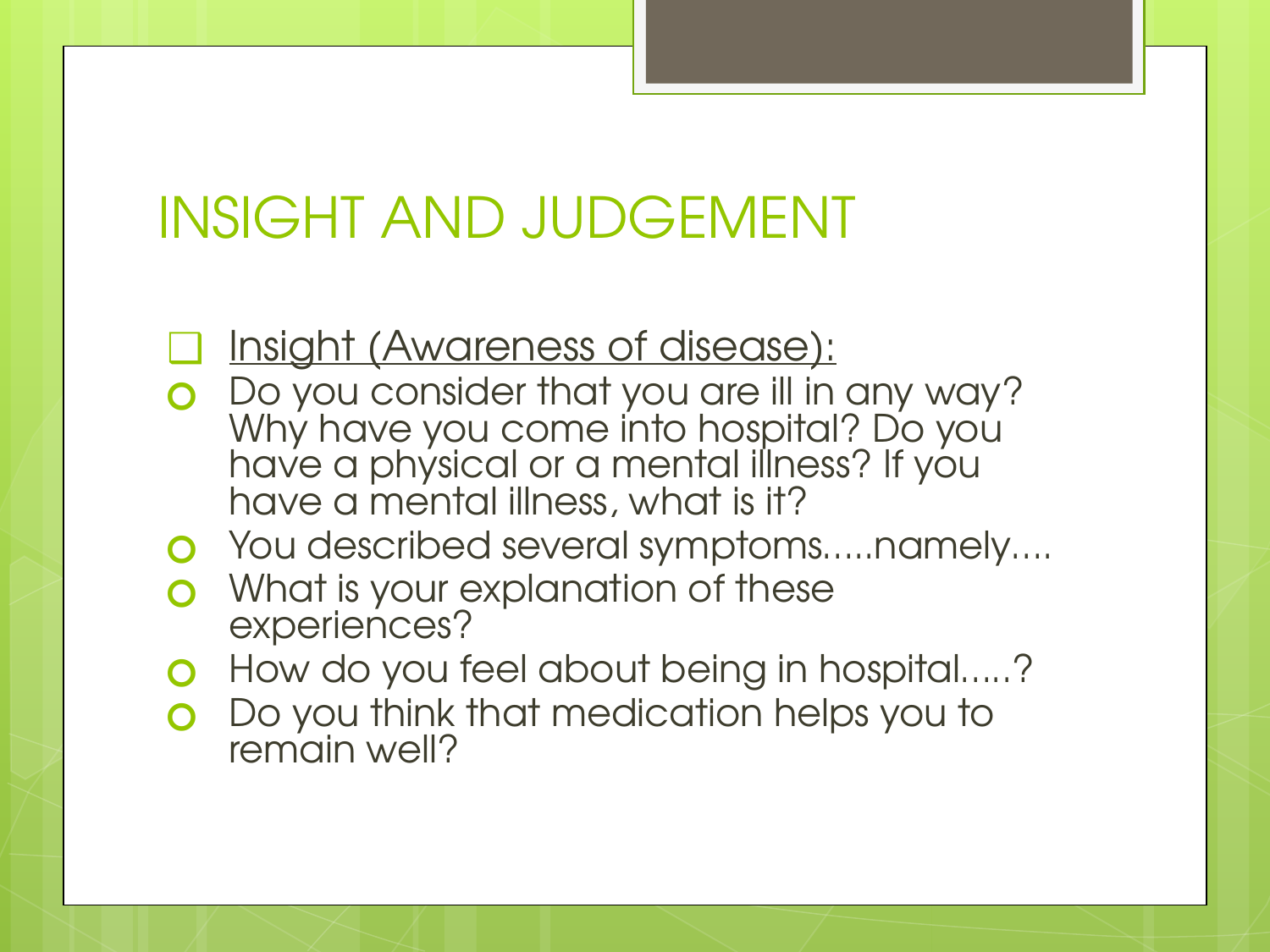

# INSIGHT AND JUDGEMENT
Insight (Awareness of disease):
Do you consider that you are ill in any way? Why have you come into hospital? Do you have a physical or a mental illness? If you have a mental illness, what is it?
You described several symptoms…..namely….
What is your explanation of these experiences?
How do you feel about being in hospital…..?
Do you think that medication helps you to remain well?